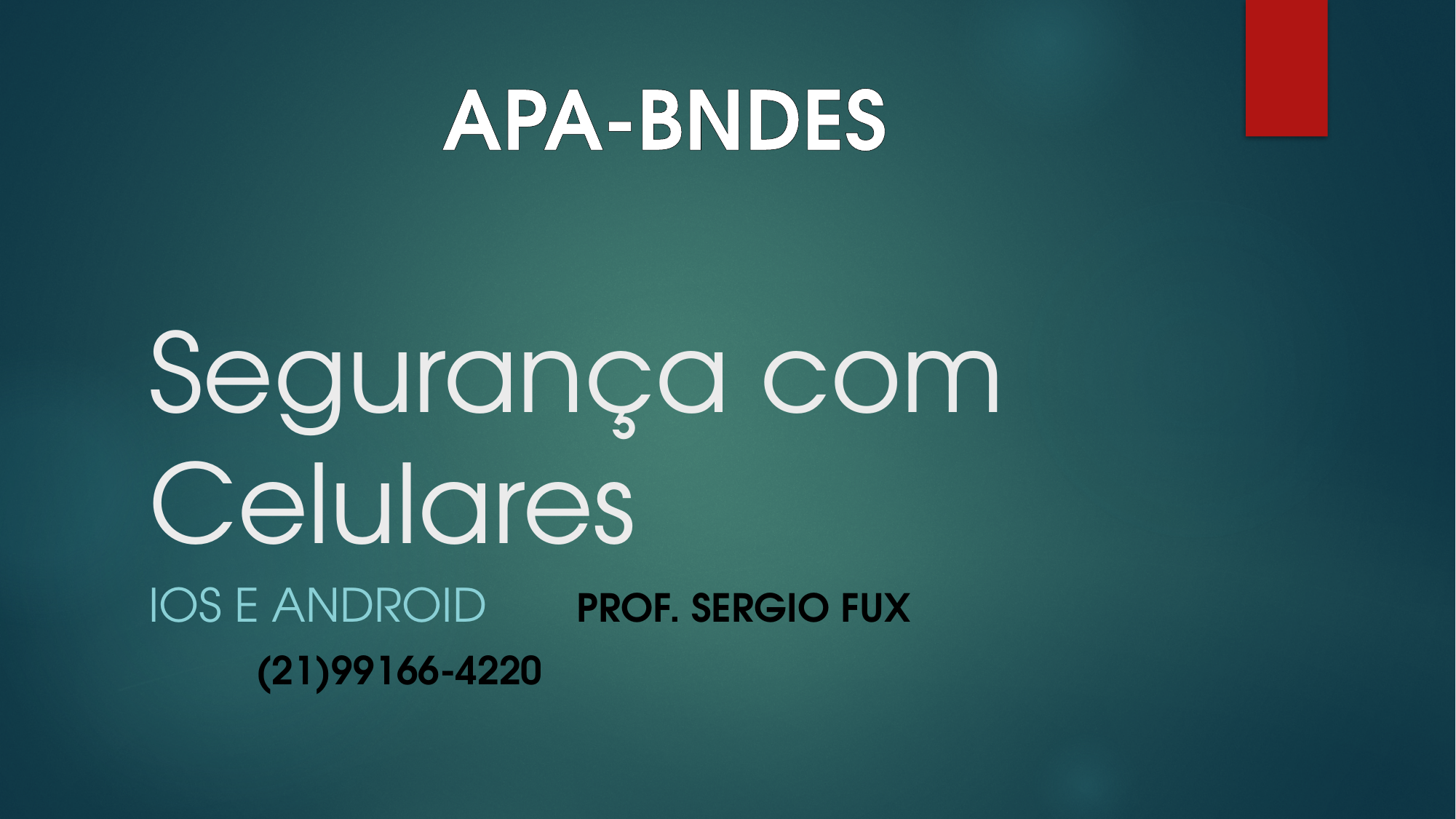

APA-BNDES
# Segurança com Celulares
IOS e Android 																									Prof. Sergio fux
												(21)99166-4220